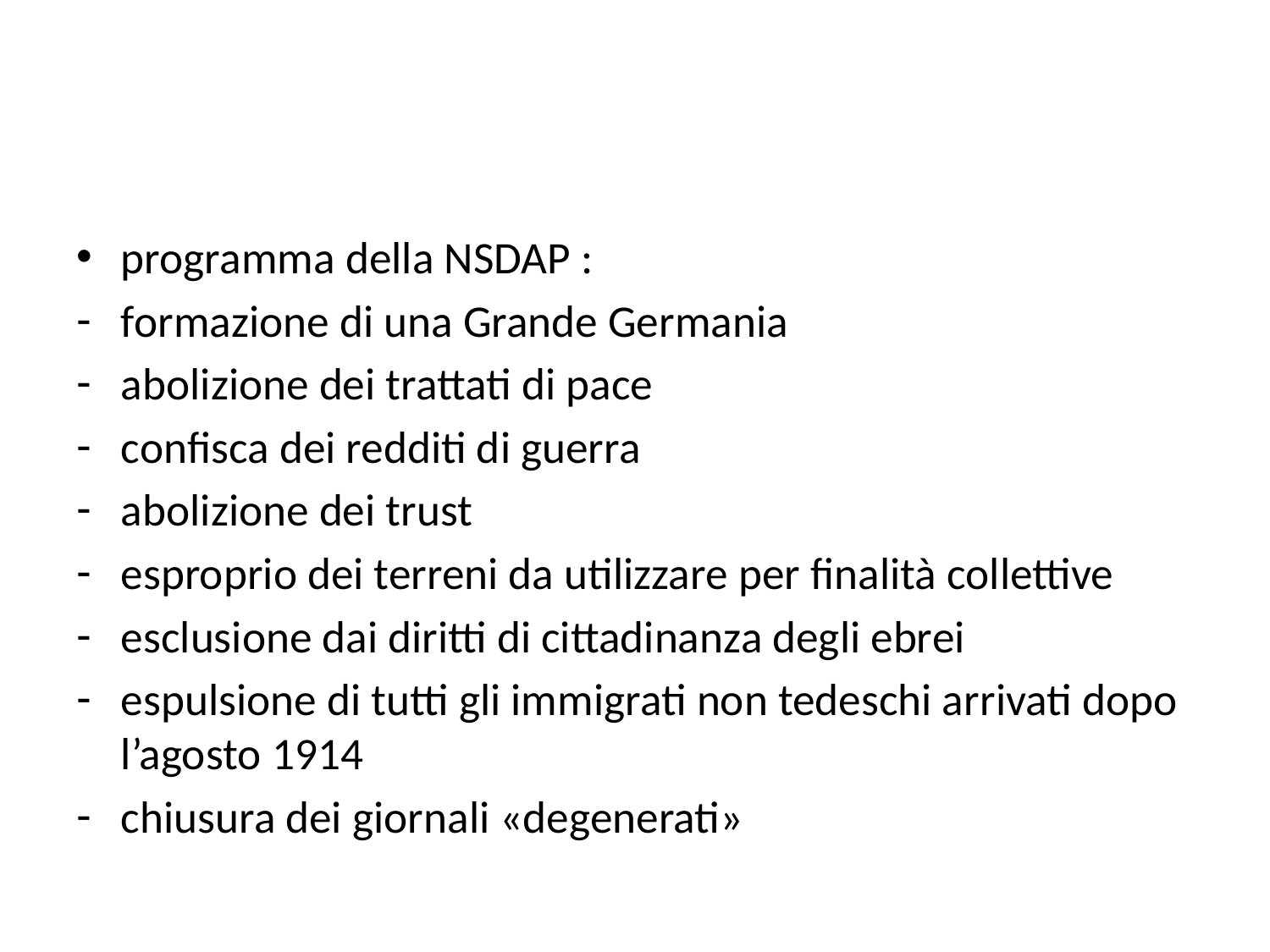

#
programma della NSDAP :
formazione di una Grande Germania
abolizione dei trattati di pace
confisca dei redditi di guerra
abolizione dei trust
esproprio dei terreni da utilizzare per finalità collettive
esclusione dai diritti di cittadinanza degli ebrei
espulsione di tutti gli immigrati non tedeschi arrivati dopo l’agosto 1914
chiusura dei giornali «degenerati»